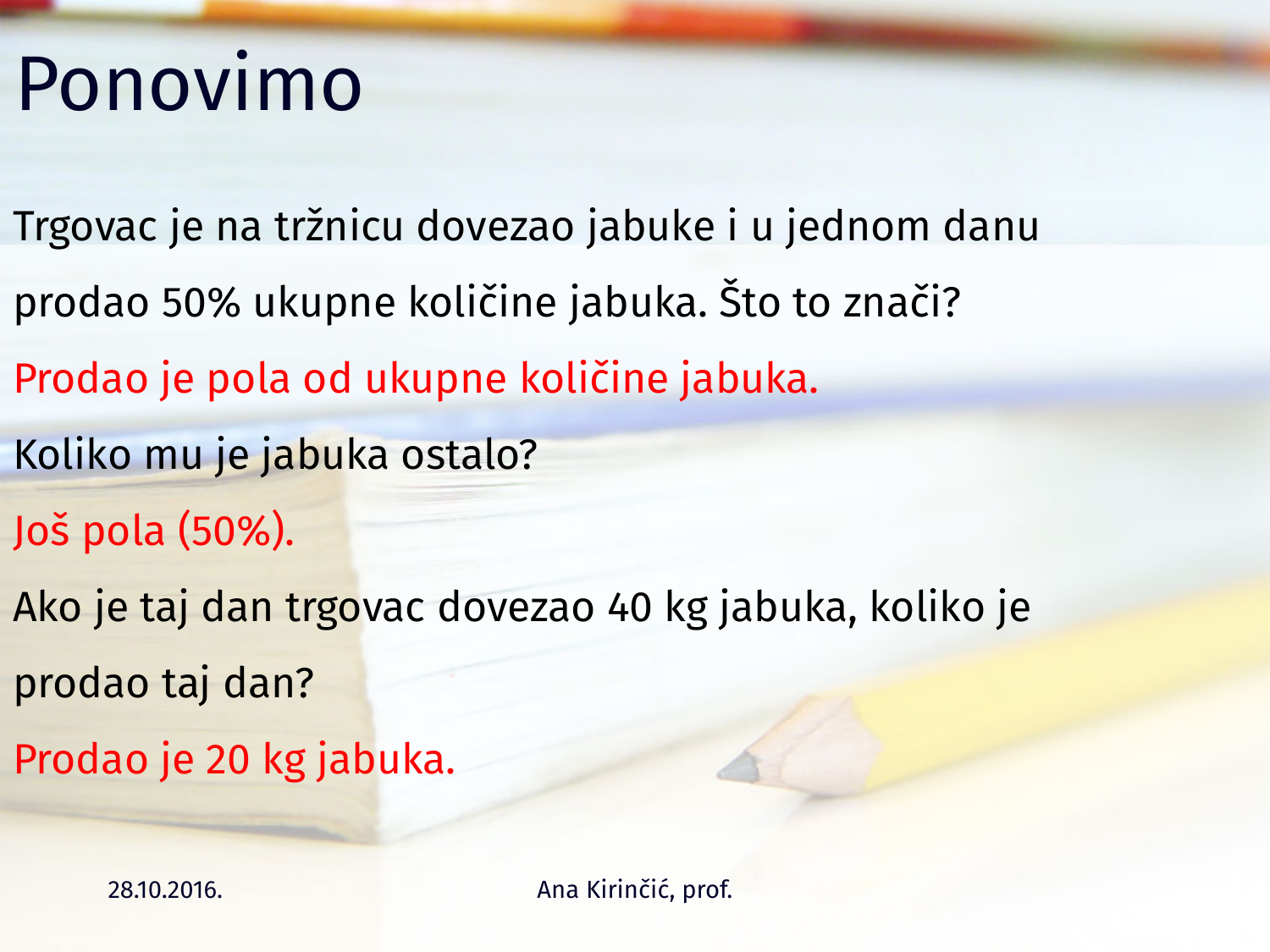

# Ponovimo
Trgovac je na tržnicu dovezao jabuke i u jednom danu prodao 50% ukupne količine jabuka. Što to znači?
Prodao je pola od ukupne količine jabuka.
Koliko mu je jabuka ostalo?
Još pola (50%).
Ako je taj dan trgovac dovezao 40 kg jabuka, koliko je prodao taj dan?
Prodao je 20 kg jabuka.
28.10.2016.
Ana Kirinčić, prof.